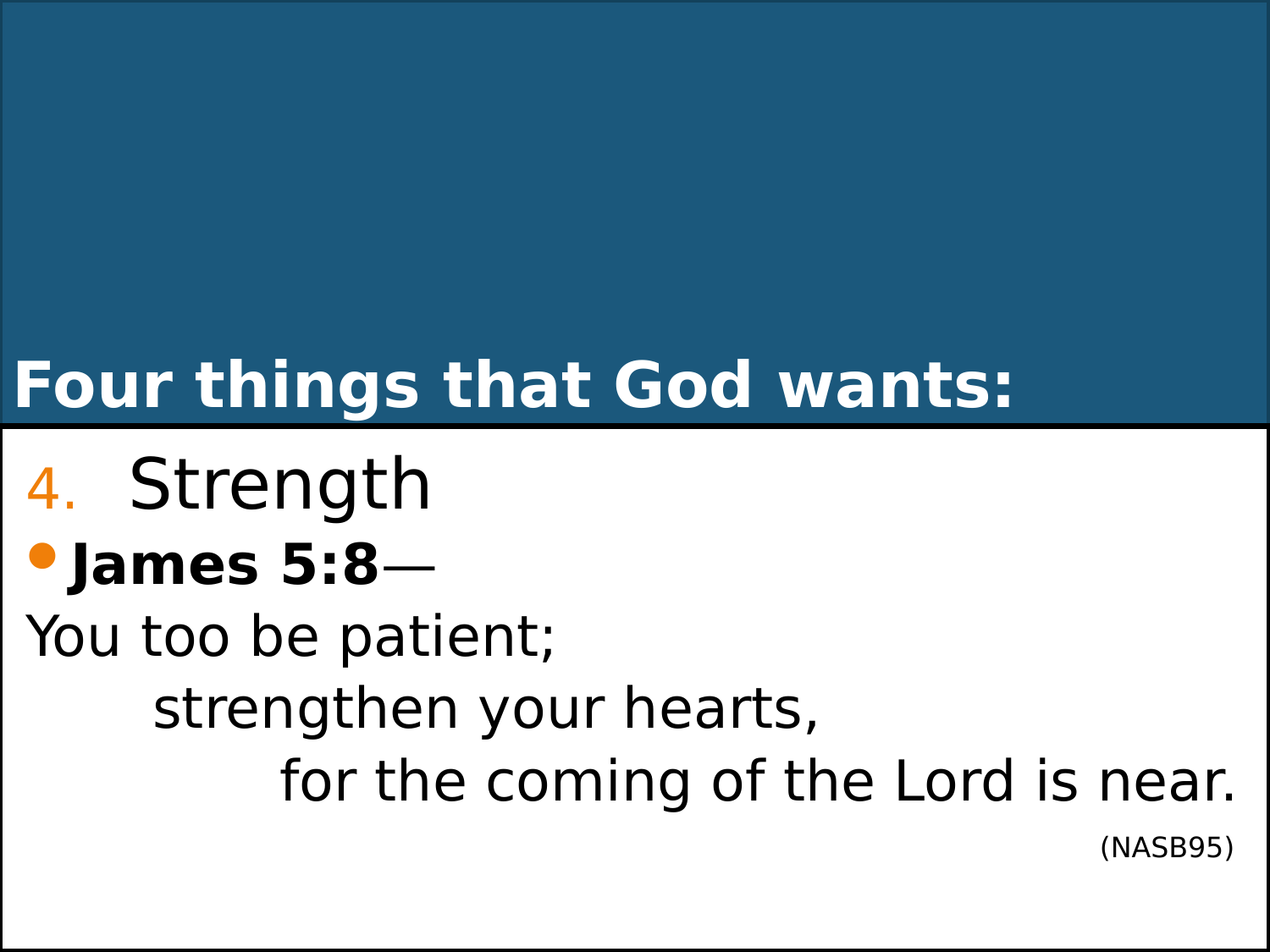

# Four things that God wants:
Strength
James 5:8—
You too be patient;
	strengthen your hearts,
		for the coming of the Lord is near. 								    (NASB95)